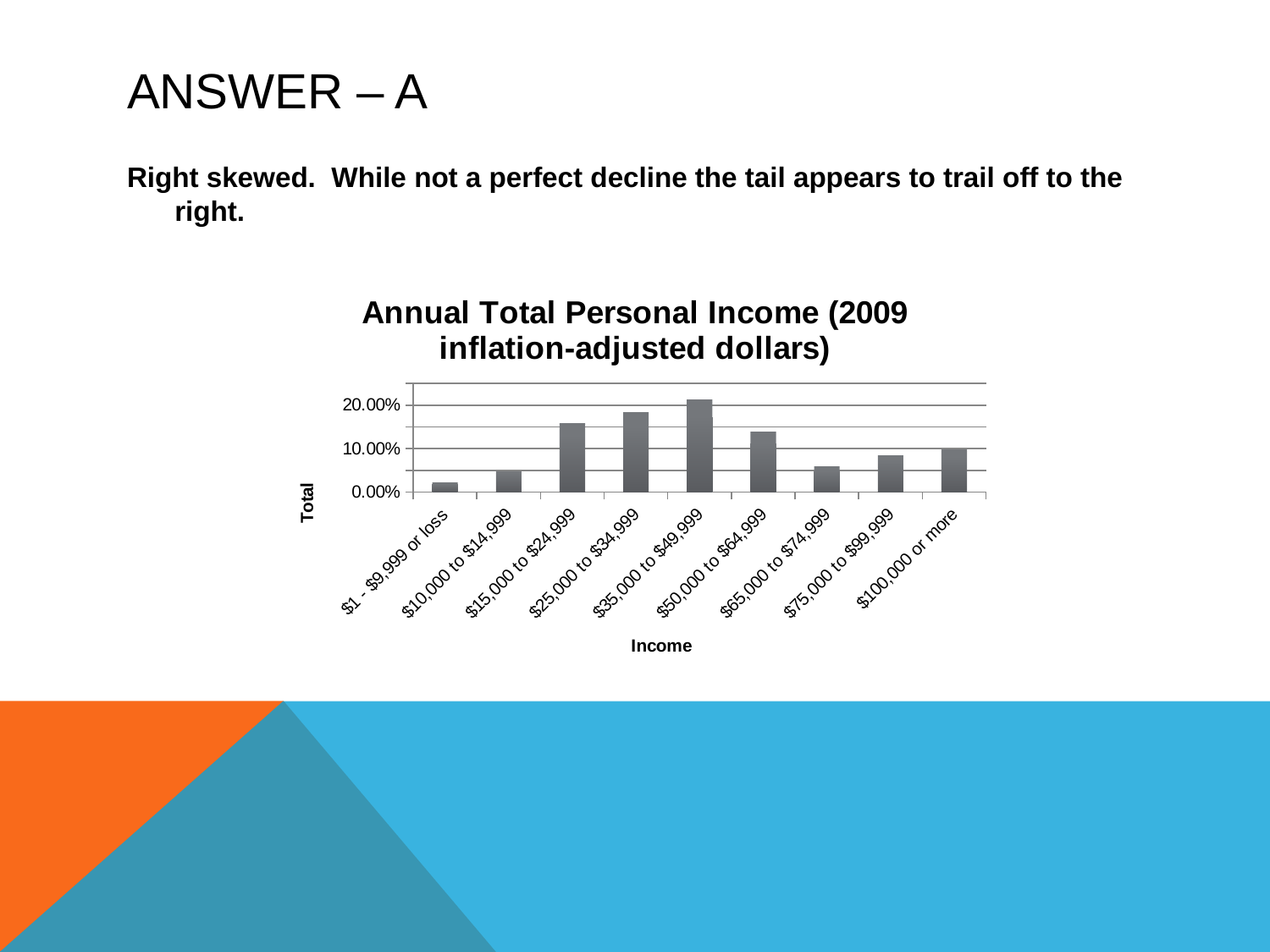

# Answer – a
Right skewed.  While not a perfect decline the tail appears to trail off to the right.

### Chart: Annual Total Personal Income (2009 inflation-adjusted dollars)

| Category |  |
|---|---|
| $1 - $9,999 or loss | 0.022 |
| $10,000 to $14,999 | 0.047 |
| $15,000 to $24,999 | 0.158 |
| $25,000 to $34,999 | 0.183 |
| $35,000 to $49,999 | 0.212 |
| $50,000 to $64,999 | 0.139 |
| $65,000 to $74,999 | 0.058 |
| $75,000 to $99,999 | 0.084 |
| $100,000 or more | 0.097 |